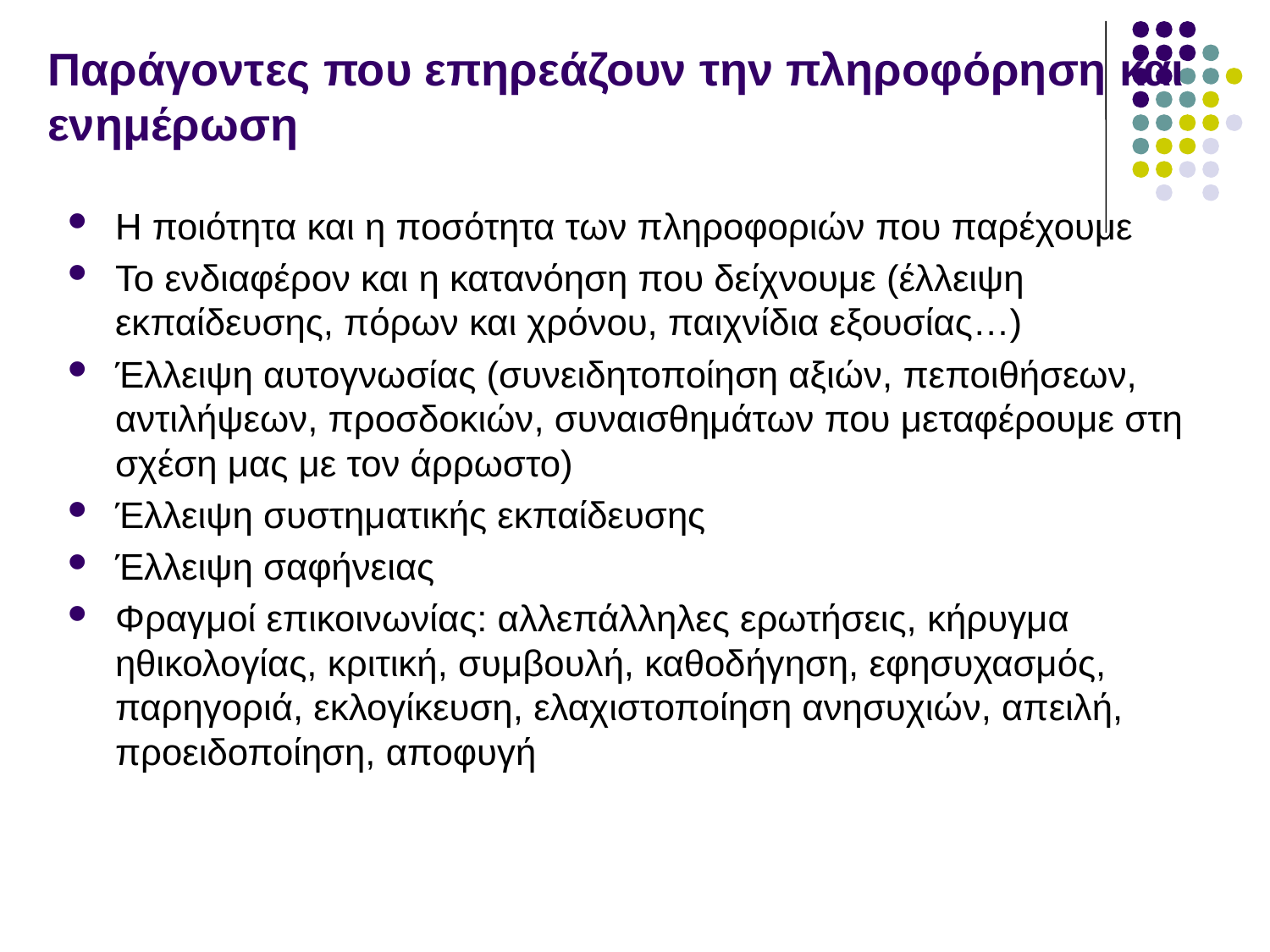

# Παράγοντες που επηρεάζουν την πληροφόρηση και ενημέρωση
Η ποιότητα και η ποσότητα των πληροφοριών που παρέχουμε
Το ενδιαφέρον και η κατανόηση που δείχνουμε (έλλειψη εκπαίδευσης, πόρων και χρόνου, παιχνίδια εξουσίας…)
Έλλειψη αυτογνωσίας (συνειδητοποίηση αξιών, πεποιθήσεων, αντιλήψεων, προσδοκιών, συναισθημάτων που μεταφέρουμε στη σχέση μας με τον άρρωστο)
Έλλειψη συστηματικής εκπαίδευσης
Έλλειψη σαφήνειας
Φραγμοί επικοινωνίας: αλλεπάλληλες ερωτήσεις, κήρυγμα ηθικολογίας, κριτική, συμβουλή, καθοδήγηση, εφησυχασμός, παρηγοριά, εκλογίκευση, ελαχιστοποίηση ανησυχιών, απειλή, προειδοποίηση, αποφυγή